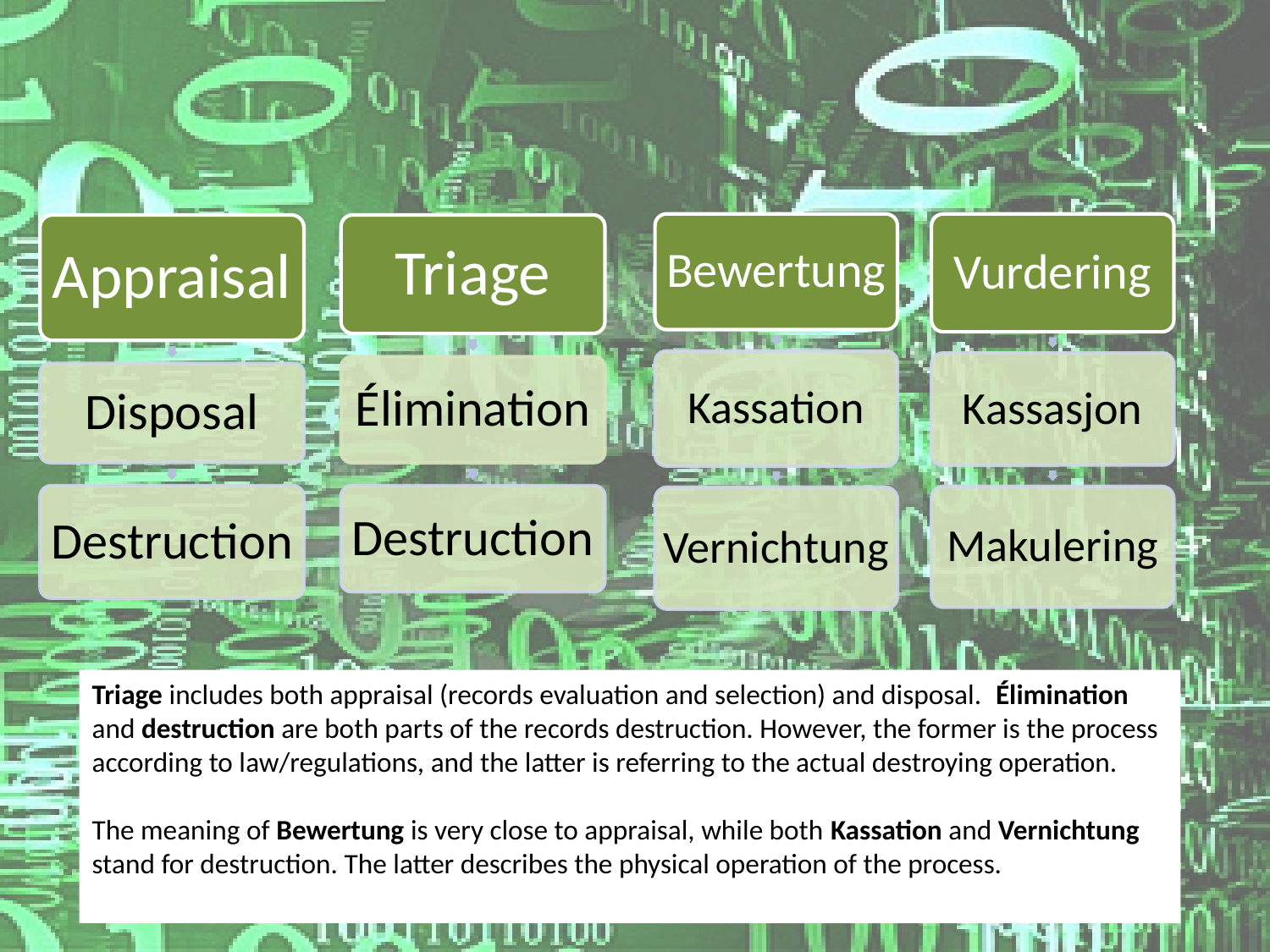

Bewertung
Kassation
Vernichtung
Vurdering
Kassasjon
Makulering
Appraisal
Disposal
Destruction
Triage
Élimination
Destruction
Triage includes both appraisal (records evaluation and selection) and disposal.  Élimination and destruction are both parts of the records destruction. However, the former is the process according to law/regulations, and the latter is referring to the actual destroying operation.

The meaning of Bewertung is very close to appraisal, while both Kassation and Vernichtung  stand for destruction. The latter describes the physical operation of the process.